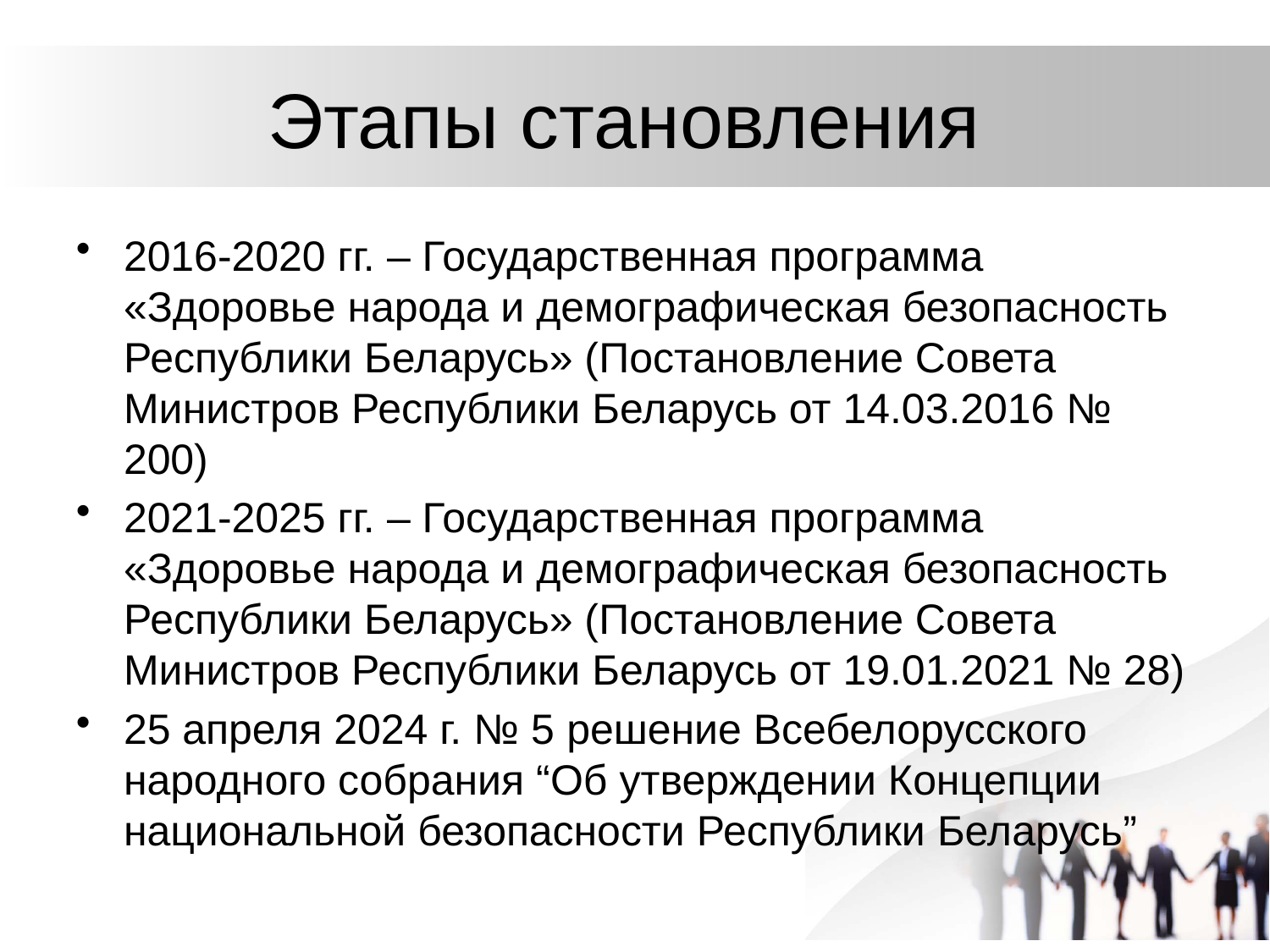

# Этапы становления
2016-2020 гг. – Государственная программа «Здоровье народа и демографическая безопасность Республики Беларусь» (Постановление Совета Министров Республики Беларусь от 14.03.2016 № 200)
2021-2025 гг. – Государственная программа «Здоровье народа и демографическая безопасность Республики Беларусь» (Постановление Совета Министров Республики Беларусь от 19.01.2021 № 28)
25 апреля 2024 г. № 5 решение Всебелорусского народного собрания “Об утверждении Концепции национальной безопасности Республики Беларусь”